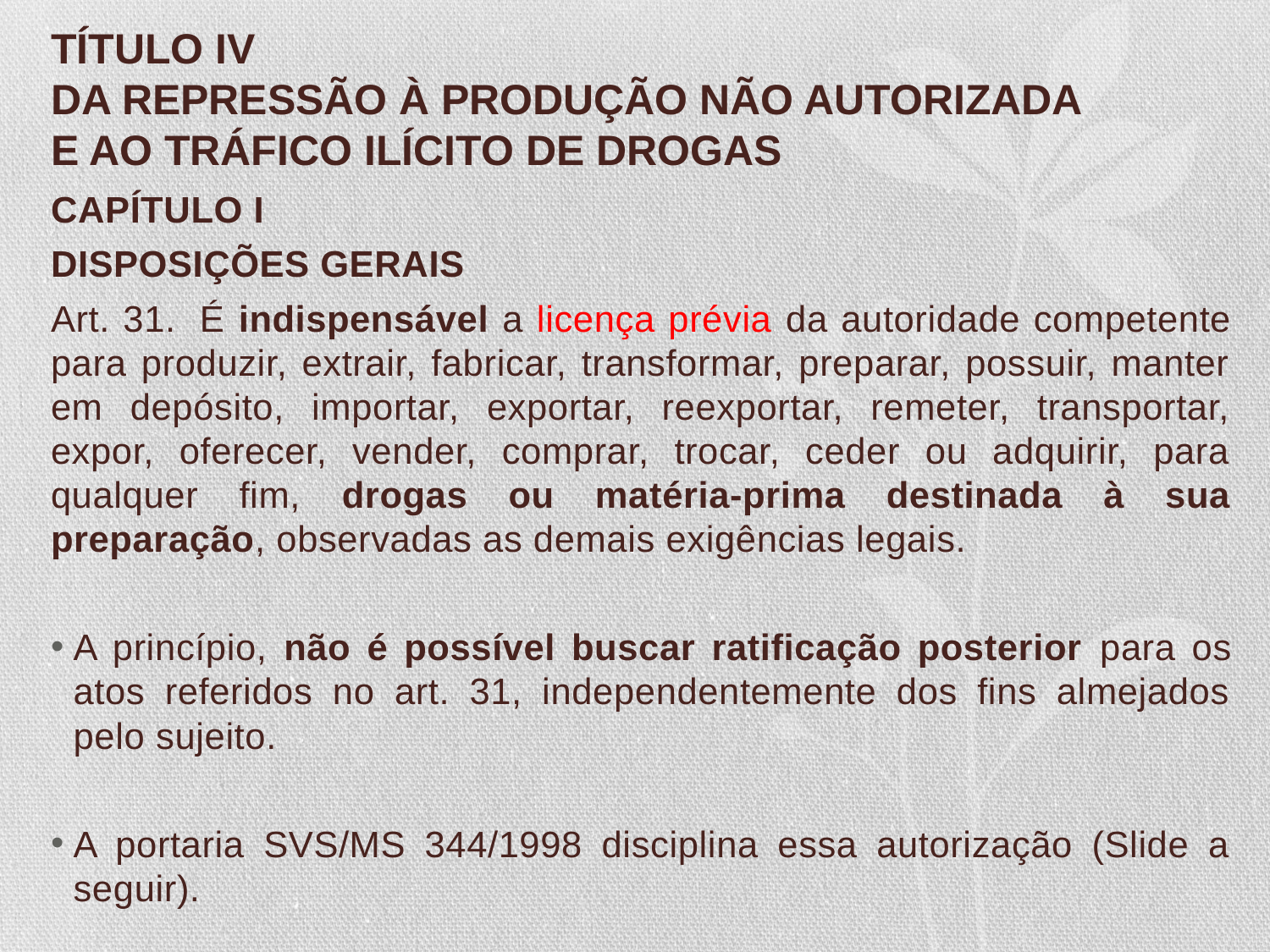

# TÍTULO IV DA REPRESSÃO À PRODUÇÃO NÃO AUTORIZADA E AO TRÁFICO ILÍCITO DE DROGAS
CAPÍTULO I
DISPOSIÇÕES GERAIS
Art. 31.  É indispensável a licença prévia da autoridade competente para produzir, extrair, fabricar, transformar, preparar, possuir, manter em depósito, importar, exportar, reexportar, remeter, transportar, expor, oferecer, vender, comprar, trocar, ceder ou adquirir, para qualquer fim, drogas ou matéria-prima destinada à sua preparação, observadas as demais exigências legais.

A princípio, não é possível buscar ratificação posterior para os atos referidos no art. 31, independentemente dos fins almejados pelo sujeito.

A portaria SVS/MS 344/1998 disciplina essa autorização (Slide a seguir).